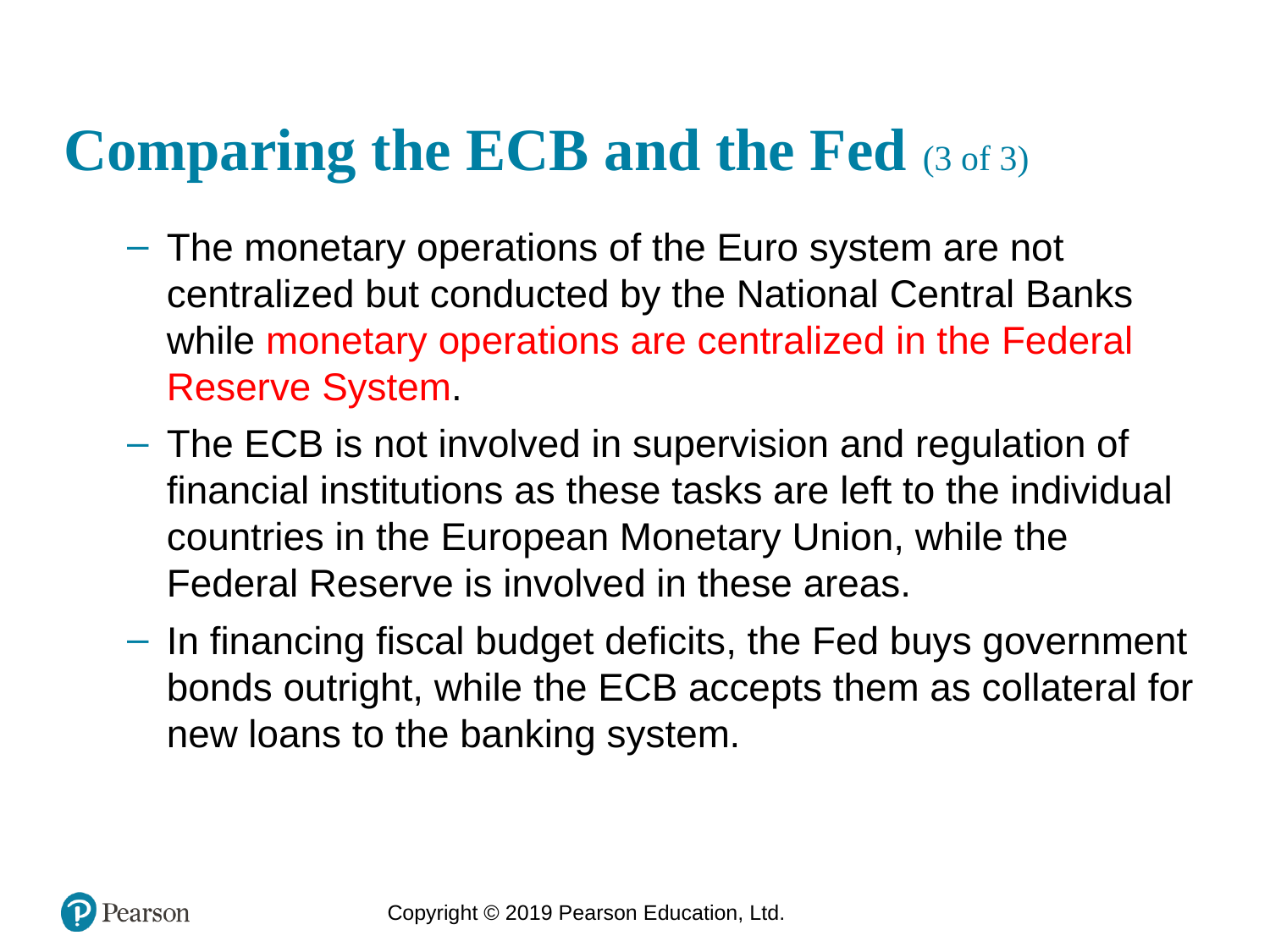

# Comparing the ECB and the Fed (3 of 3)
The monetary operations of the Euro system are not centralized but conducted by the National Central Banks while monetary operations are centralized in the Federal Reserve System.
The ECB is not involved in supervision and regulation of financial institutions as these tasks are left to the individual countries in the European Monetary Union, while the Federal Reserve is involved in these areas.
In financing fiscal budget deficits, the Fed buys government bonds outright, while the ECB accepts them as collateral for new loans to the banking system.